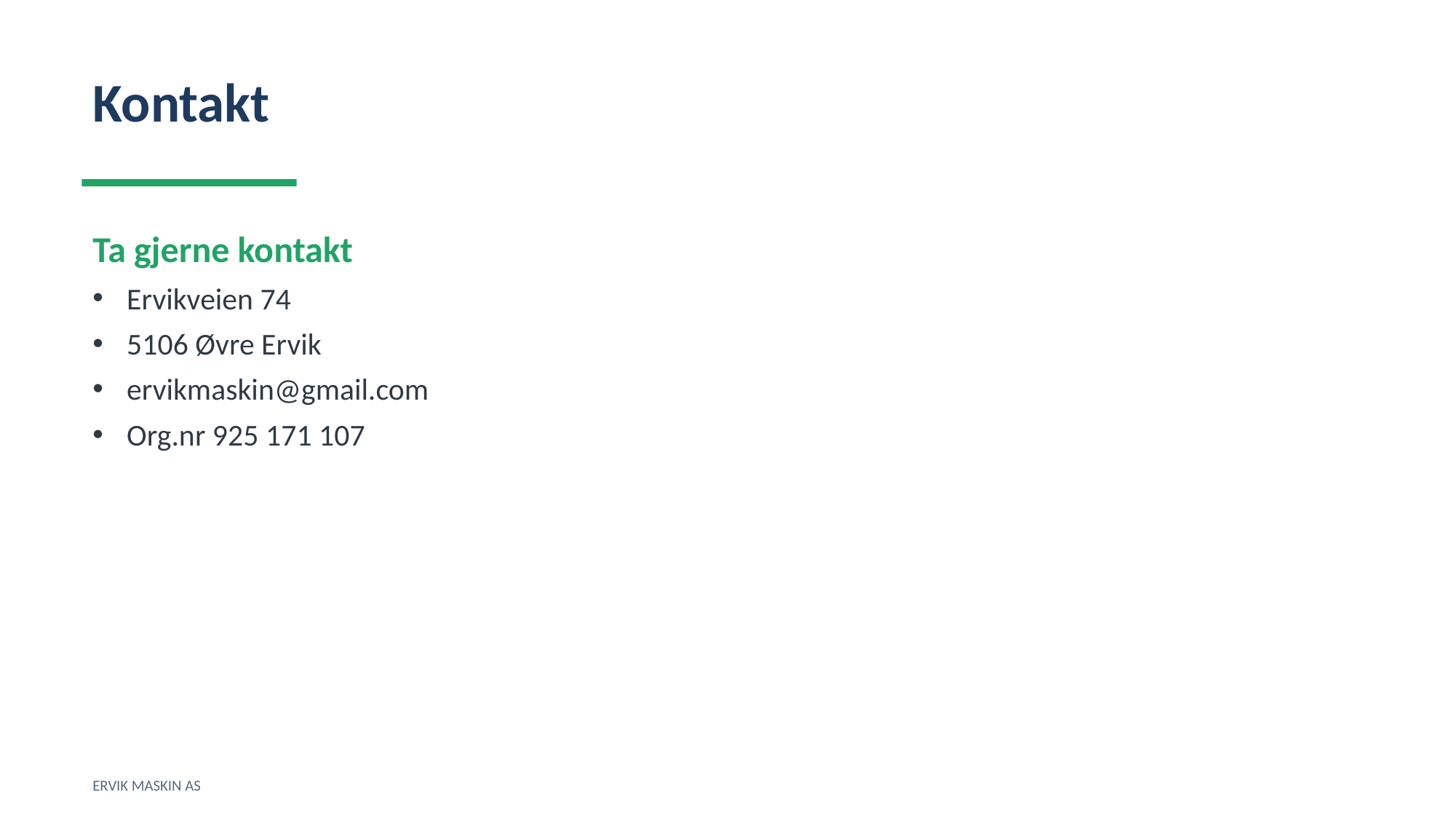

Kontakt

Ta gjerne kontakt
Ervikveien 74
5106 Øvre Ervik
ervikmaskin@gmail.com
Org.nr 925 171 107
ERVIK MASKIN AS